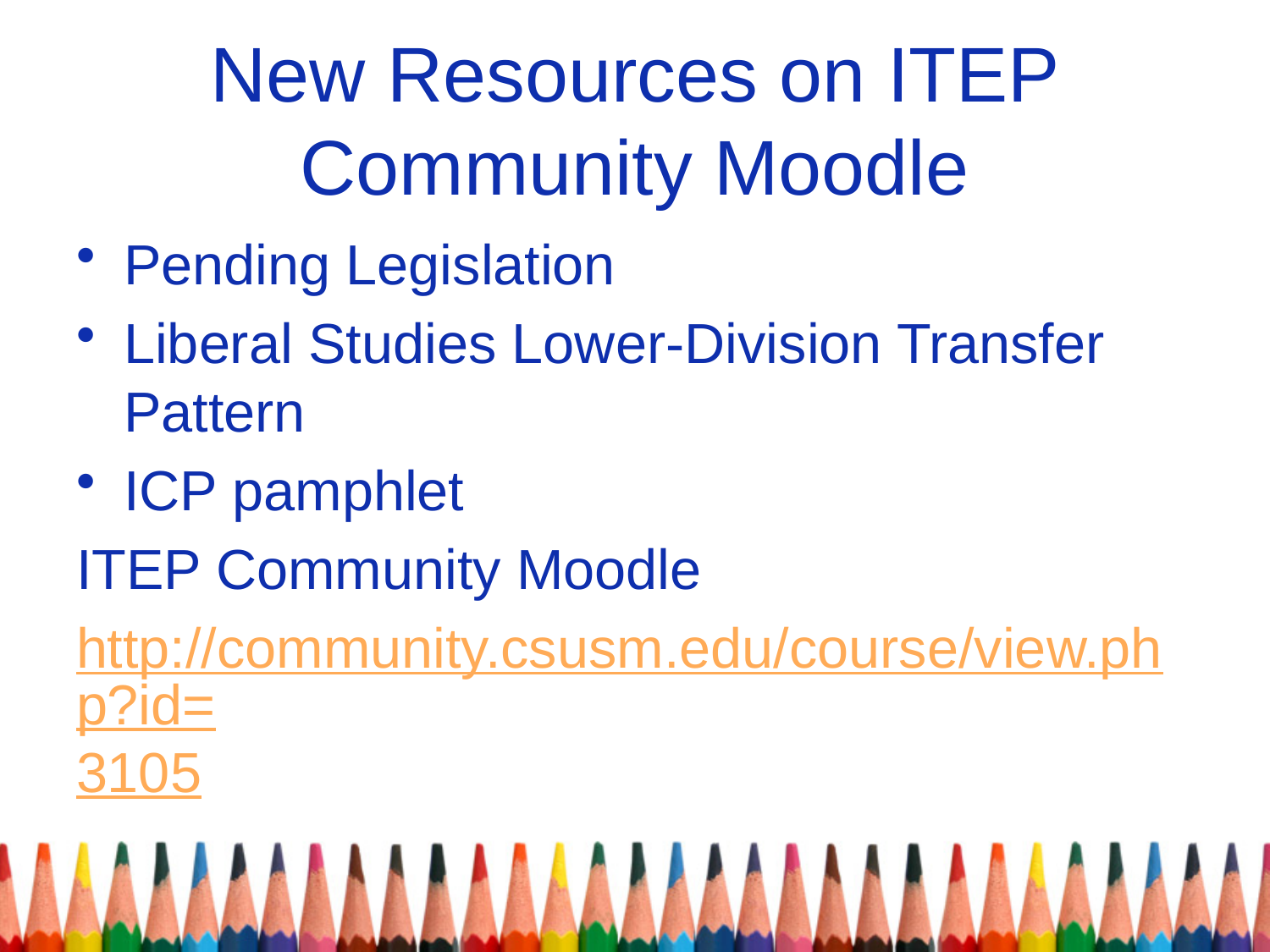

# New Resources on ITEP Community Moodle
Pending Legislation
Liberal Studies Lower-Division Transfer Pattern
ICP pamphlet
ITEP Community Moodle
http://community.csusm.edu/course/view.php?id=3105